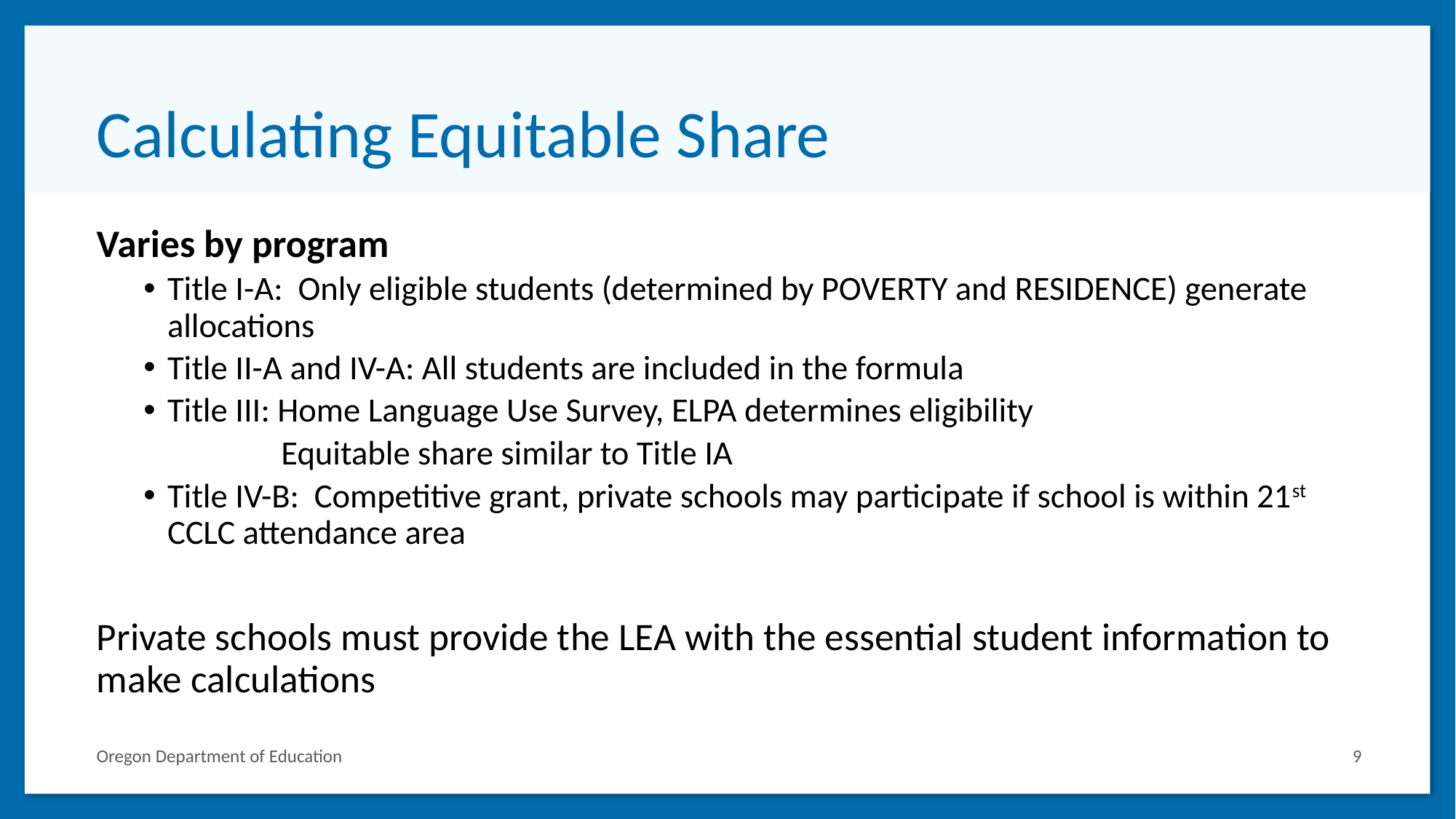

# Calculating Equitable Share
Varies by program
Title I-A:  Only eligible students (determined by POVERTY and RESIDENCE) generate allocations
Title II-A and IV-A: All students are included in the formula
Title III: Home Language Use Survey, ELPA determines eligibility
                  Equitable share similar to Title IA
Title IV-B:  Competitive grant, private schools may participate if school is within 21st CCLC attendance area

Private schools must provide the LEA with the essential student information to make calculations

Oregon Department of Education
9